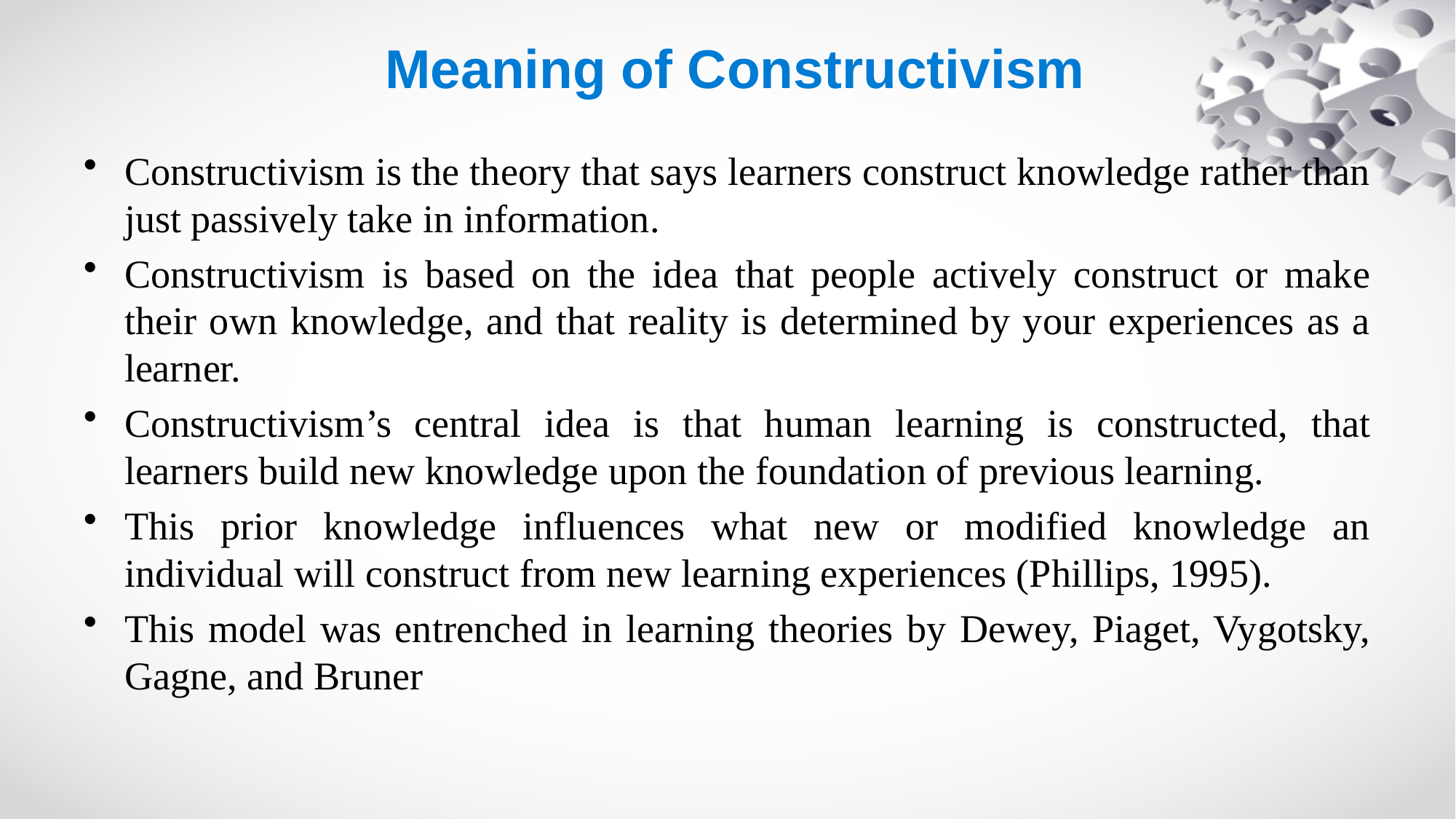

# Meaning of Constructivism
Constructivism is the theory that says learners construct knowledge rather than just passively take in information.
Constructivism is based on the idea that people actively construct or make their own knowledge, and that reality is determined by your experiences as a learner.
Constructivism’s central idea is that human learning is constructed, that learners build new knowledge upon the foundation of previous learning.
This prior knowledge influences what new or modified knowledge an individual will construct from new learning experiences (Phillips, 1995).
This model was entrenched in learning theories by Dewey, Piaget, Vygotsky, Gagne, and Bruner